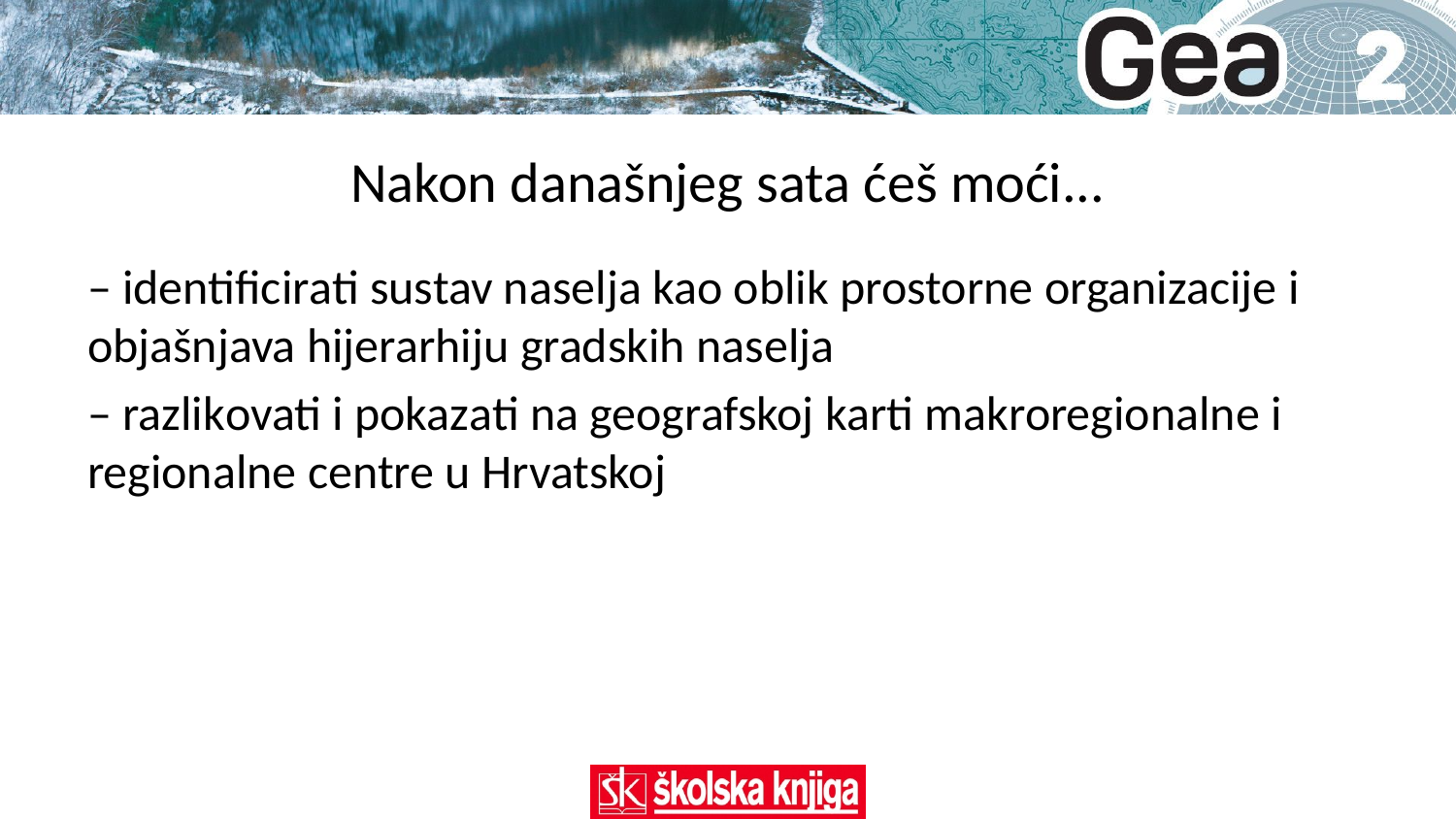

# Nakon današnjeg sata ćeš moći...
– identificirati sustav naselja kao oblik prostorne organizacije i objašnjava hijerarhiju gradskih naselja
– razlikovati i pokazati na geografskoj karti makroregionalne i regionalne centre u Hrvatskoj